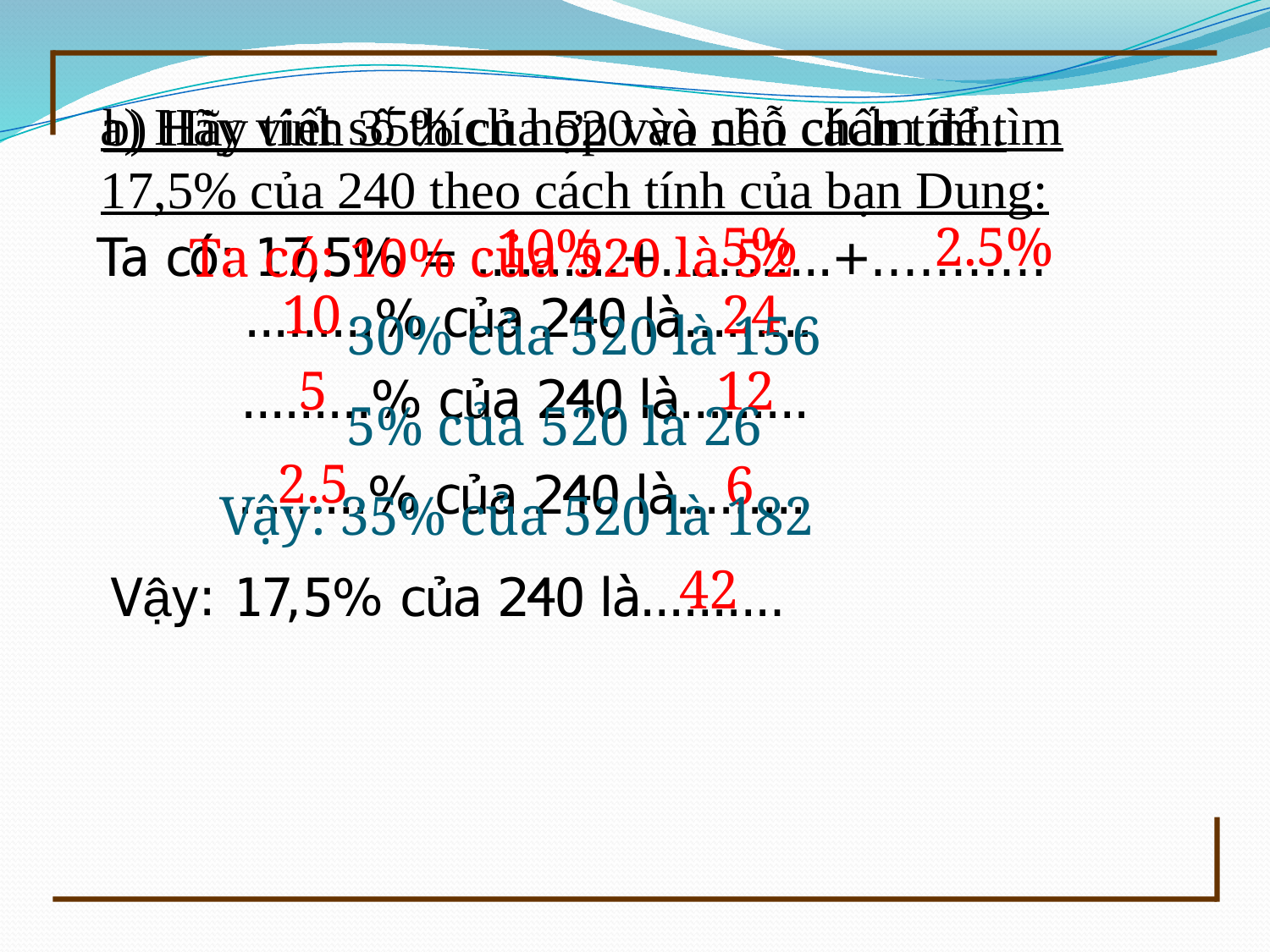

a) Hãy viết số thích hợp vào chỗ chấm để tìm 17,5% của 240 theo cách tính của bạn Dung:
b) Hãy tính 35% của 520 và nêu cách tính.
2.5%
5%
10%
Ta có: 17,5% = ……….+…………+...........
Ta có: 10% của 520 là 52
10
24
………% của 240 là………
	30% của 520 là 156
	5% của 520 là 26
Vậy: 35% của 520 là 182
5
12
………% của 240 là………
2.5
6
………% của 240 là………
42
Vậy: 17,5% của 240 là……….